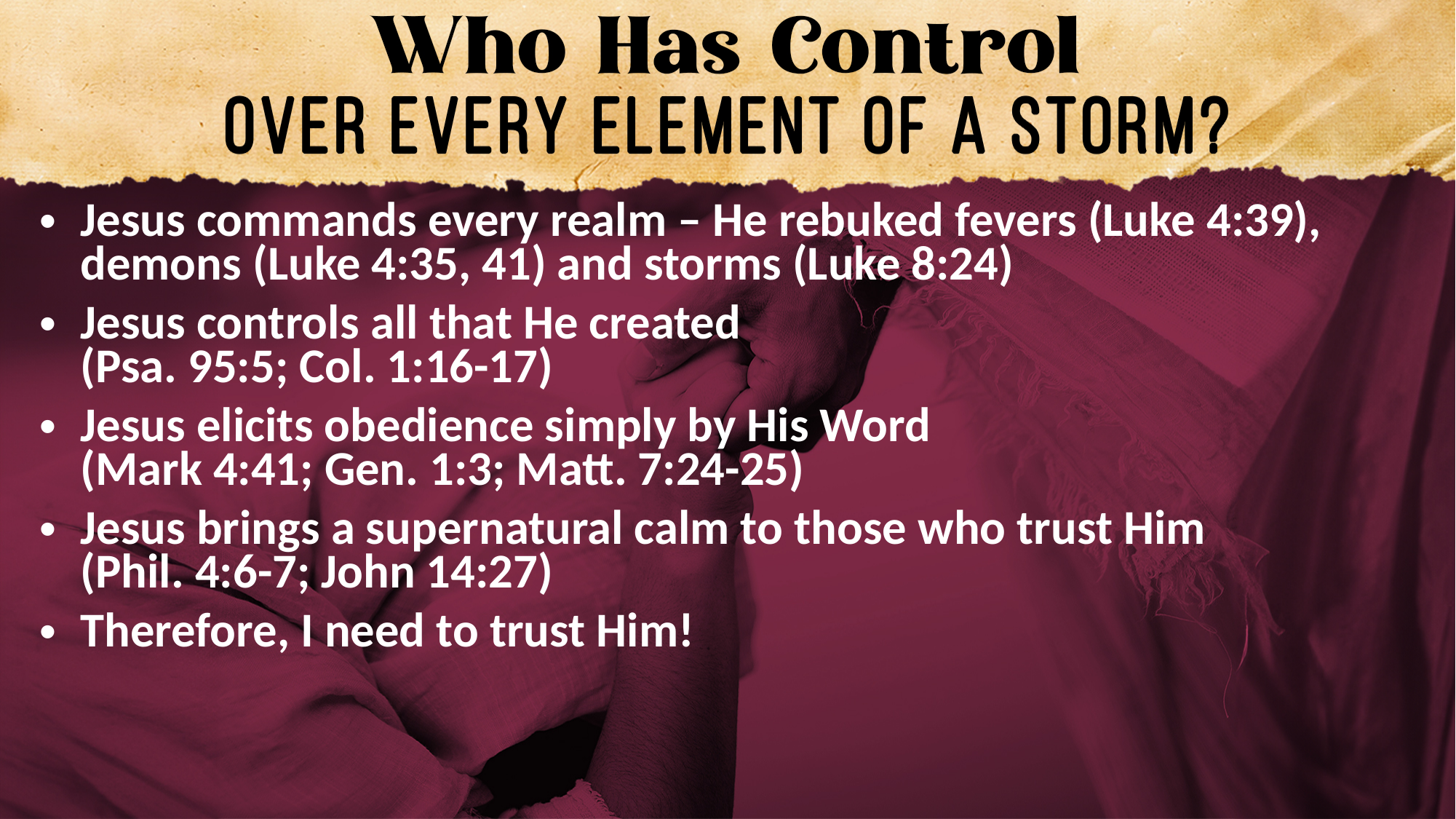

Jesus commands every realm – He rebuked fevers (Luke 4:39), demons (Luke 4:35, 41) and storms (Luke 8:24)
Jesus controls all that He created
(Psa. 95:5; Col. 1:16-17)
Jesus elicits obedience simply by His Word
(Mark 4:41; Gen. 1:3; Matt. 7:24-25)
Jesus brings a supernatural calm to those who trust Him
(Phil. 4:6-7; John 14:27)
Therefore, I need to trust Him!